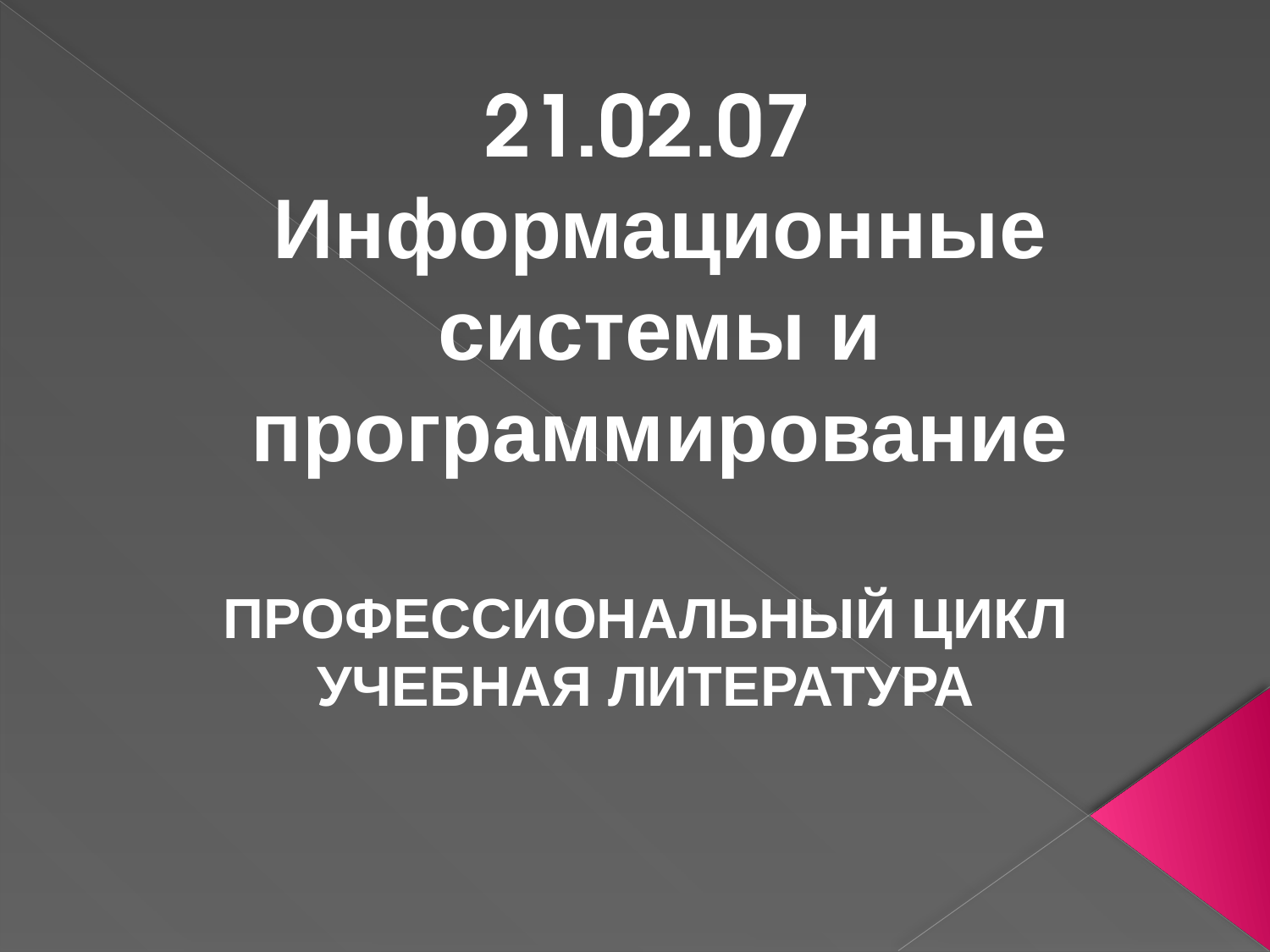

21.02.07
Информационные системы и программирование
ПРОФЕССИОНАЛЬНЫЙ ЦИКЛ
УЧЕБНАЯ ЛИТЕРАТУРА